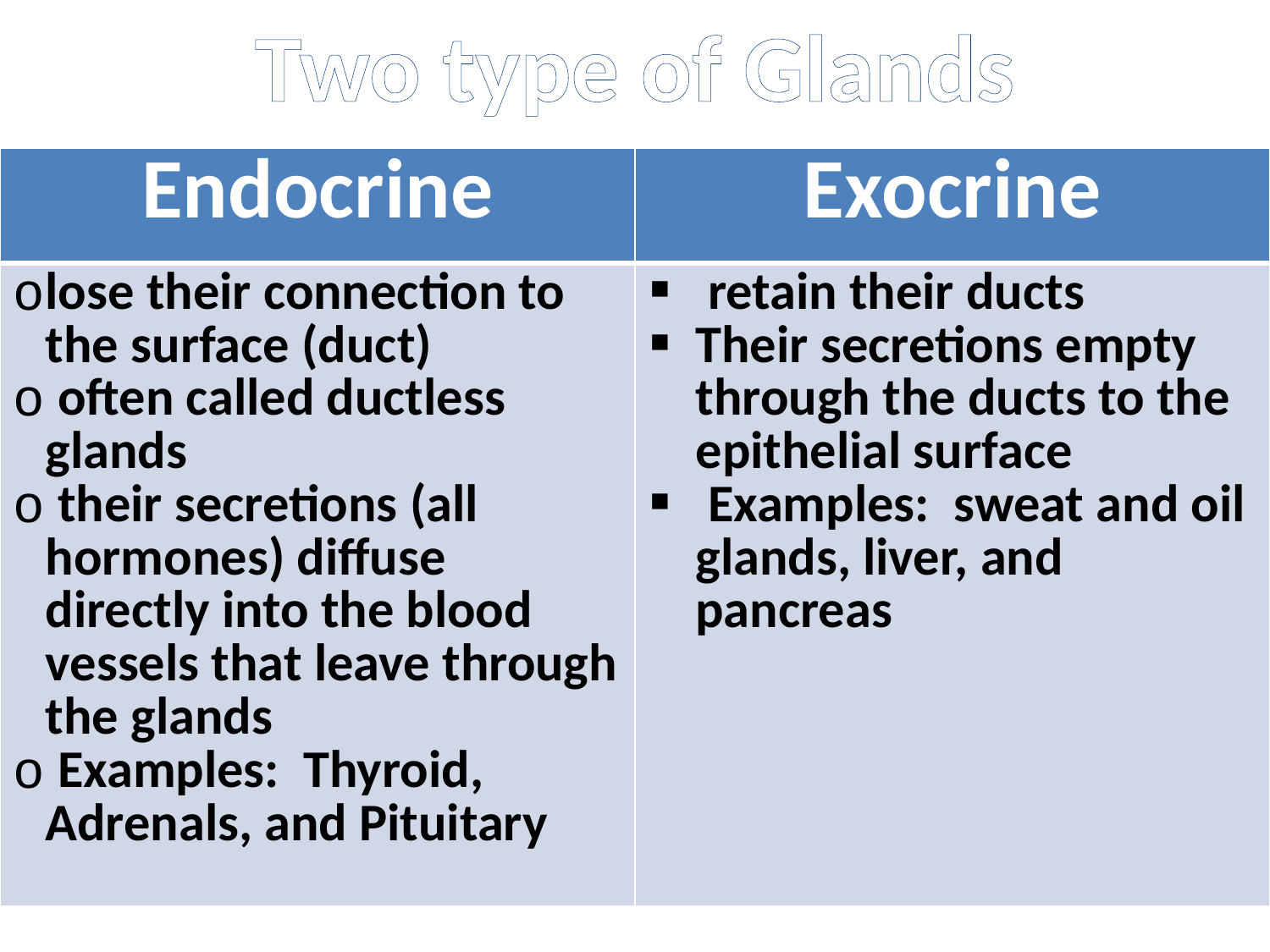

Two type of Glands
| Endocrine | Exocrine |
| --- | --- |
| lose their connection to the surface (duct) often called ductless glands their secretions (all hormones) diffuse directly into the blood vessels that leave through the glands Examples: Thyroid, Adrenals, and Pituitary | retain their ducts Their secretions empty through the ducts to the epithelial surface Examples: sweat and oil glands, liver, and pancreas |